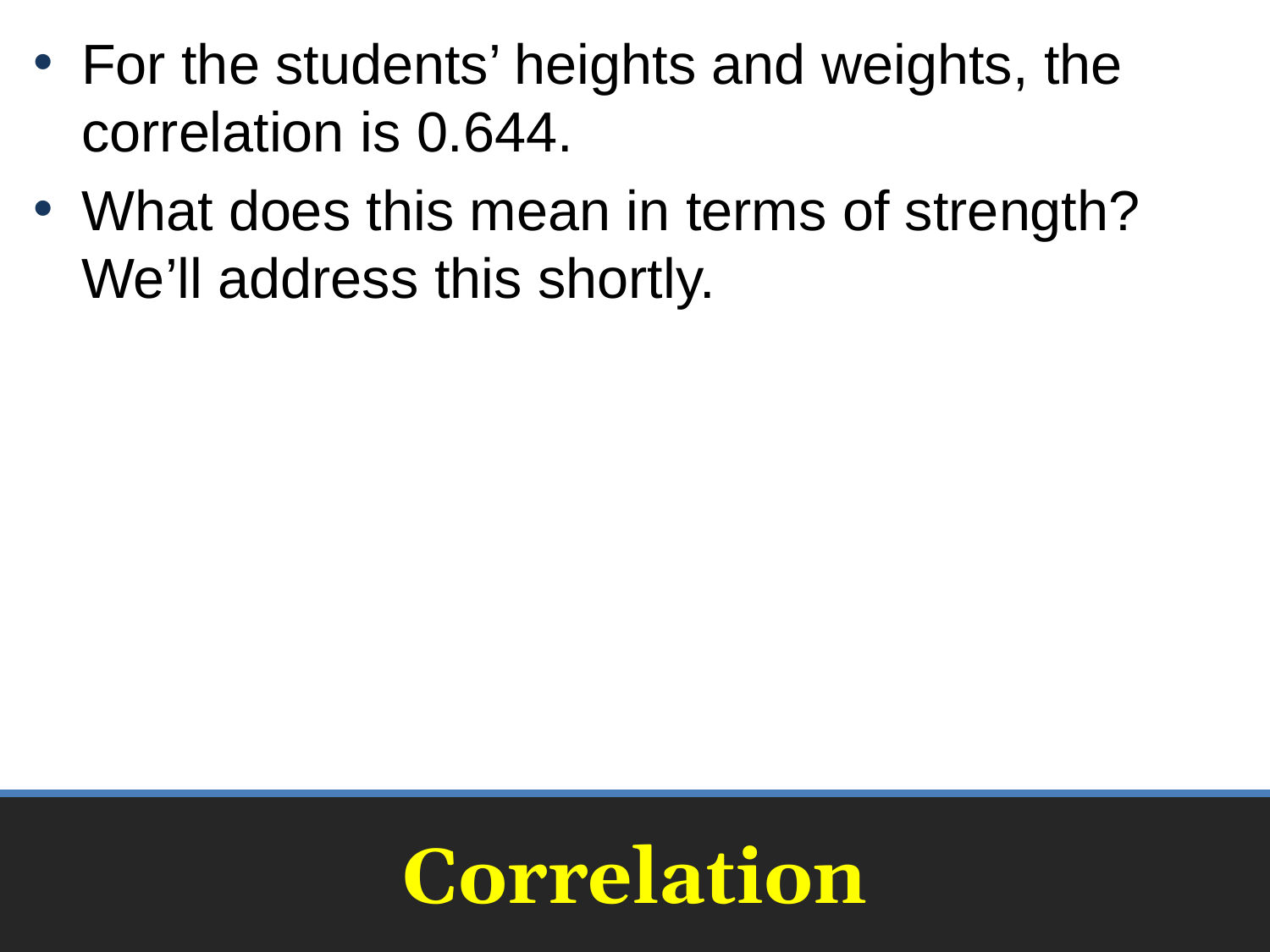

For the students’ heights and weights, the correlation is 0.644.
What does this mean in terms of strength? We’ll address this shortly.

# Correlation